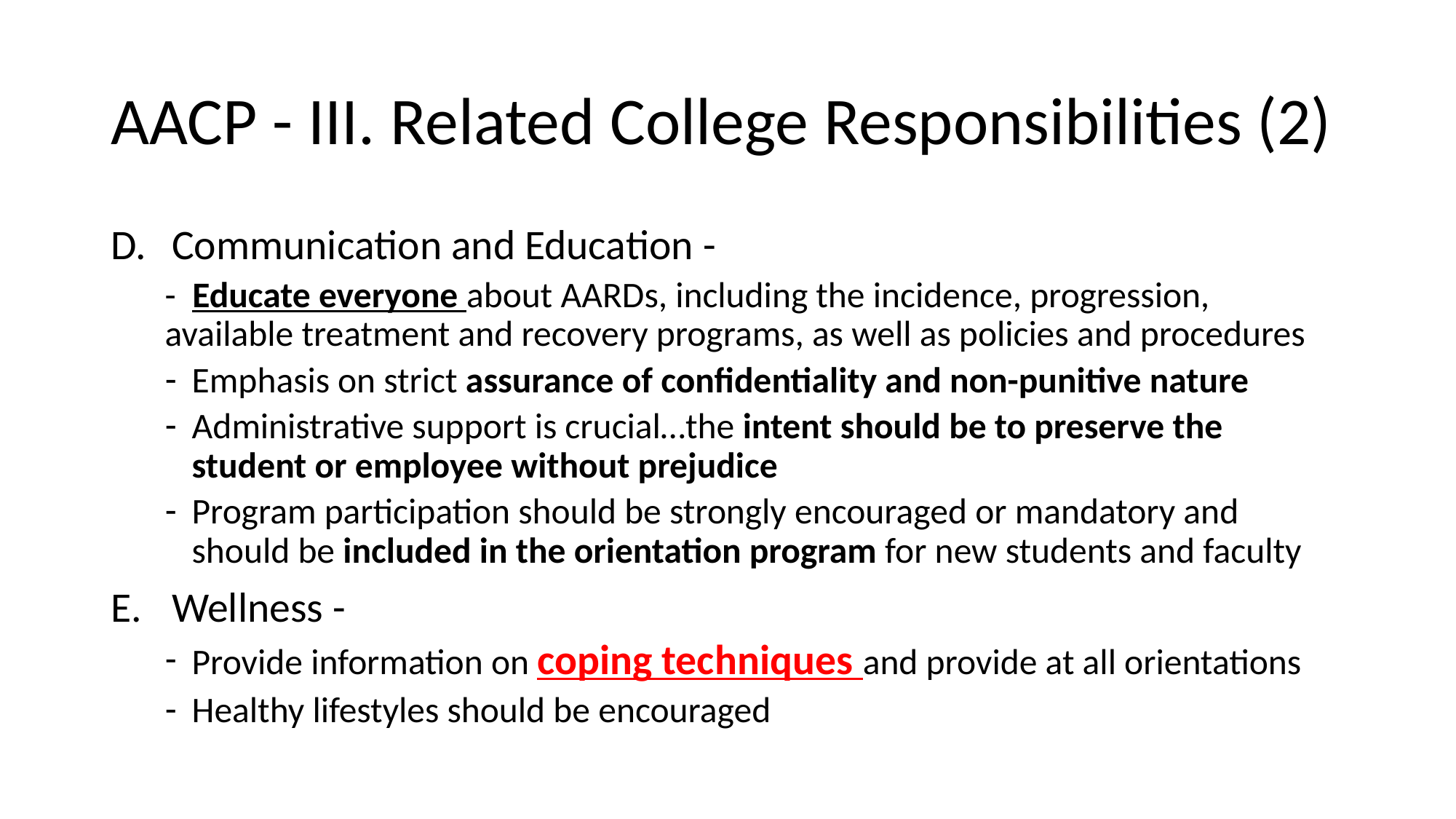

# AACP - III. Related College Responsibilities (2)
Communication and Education -
-  Educate everyone about AARDs, including the incidence, progression, available treatment and recovery programs, as well as policies and procedures
Emphasis on strict assurance of confidentiality and non-punitive nature
Administrative support is crucial…the intent should be to preserve the student or employee without prejudice
Program participation should be strongly encouraged or mandatory and should be included in the orientation program for new students and faculty
Wellness -
Provide information on coping techniques and provide at all orientations
Healthy lifestyles should be encouraged